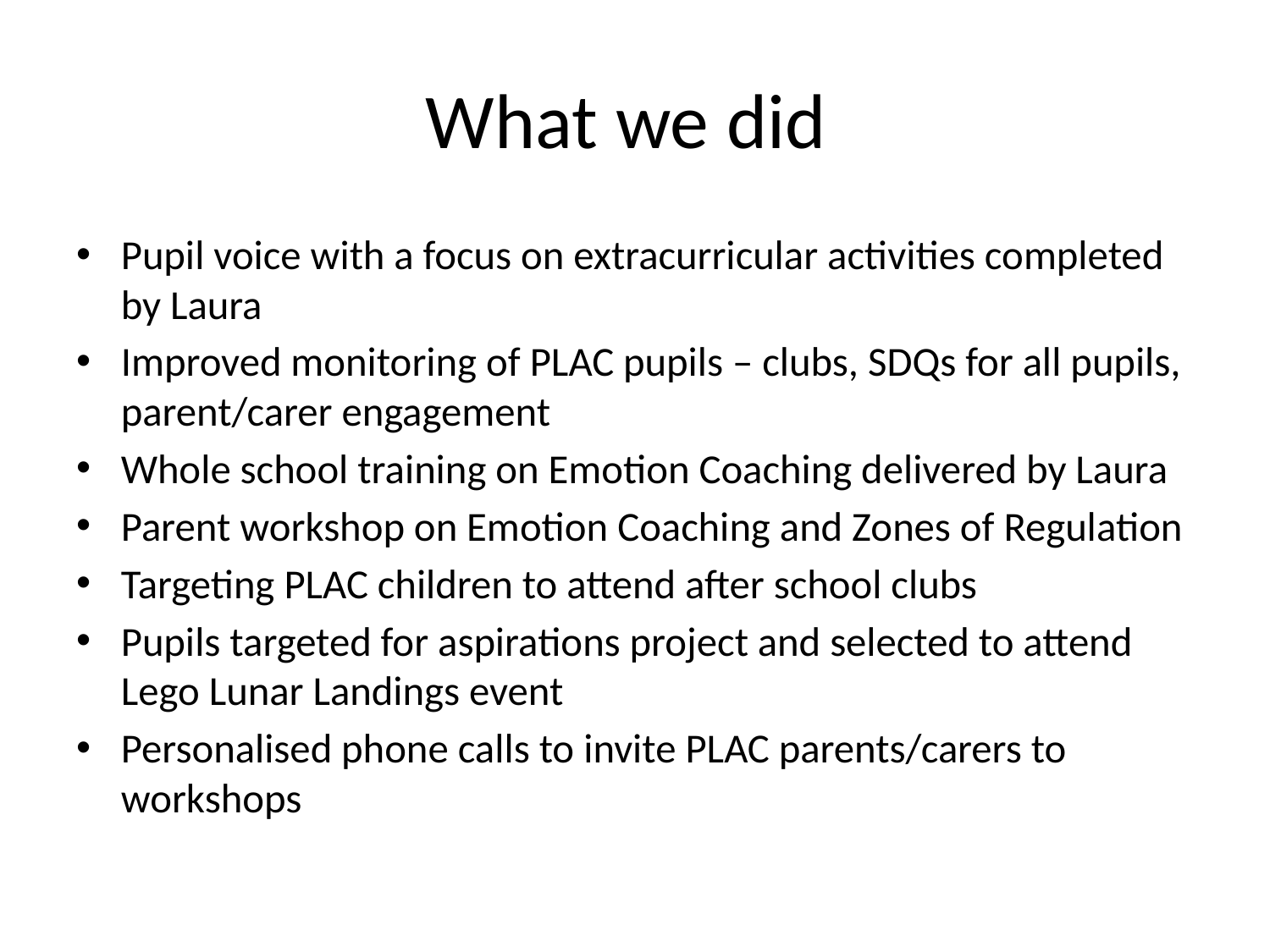

# What we did
Pupil voice with a focus on extracurricular activities completed by Laura
Improved monitoring of PLAC pupils – clubs, SDQs for all pupils, parent/carer engagement
Whole school training on Emotion Coaching delivered by Laura
Parent workshop on Emotion Coaching and Zones of Regulation
Targeting PLAC children to attend after school clubs
Pupils targeted for aspirations project and selected to attend Lego Lunar Landings event
Personalised phone calls to invite PLAC parents/carers to workshops